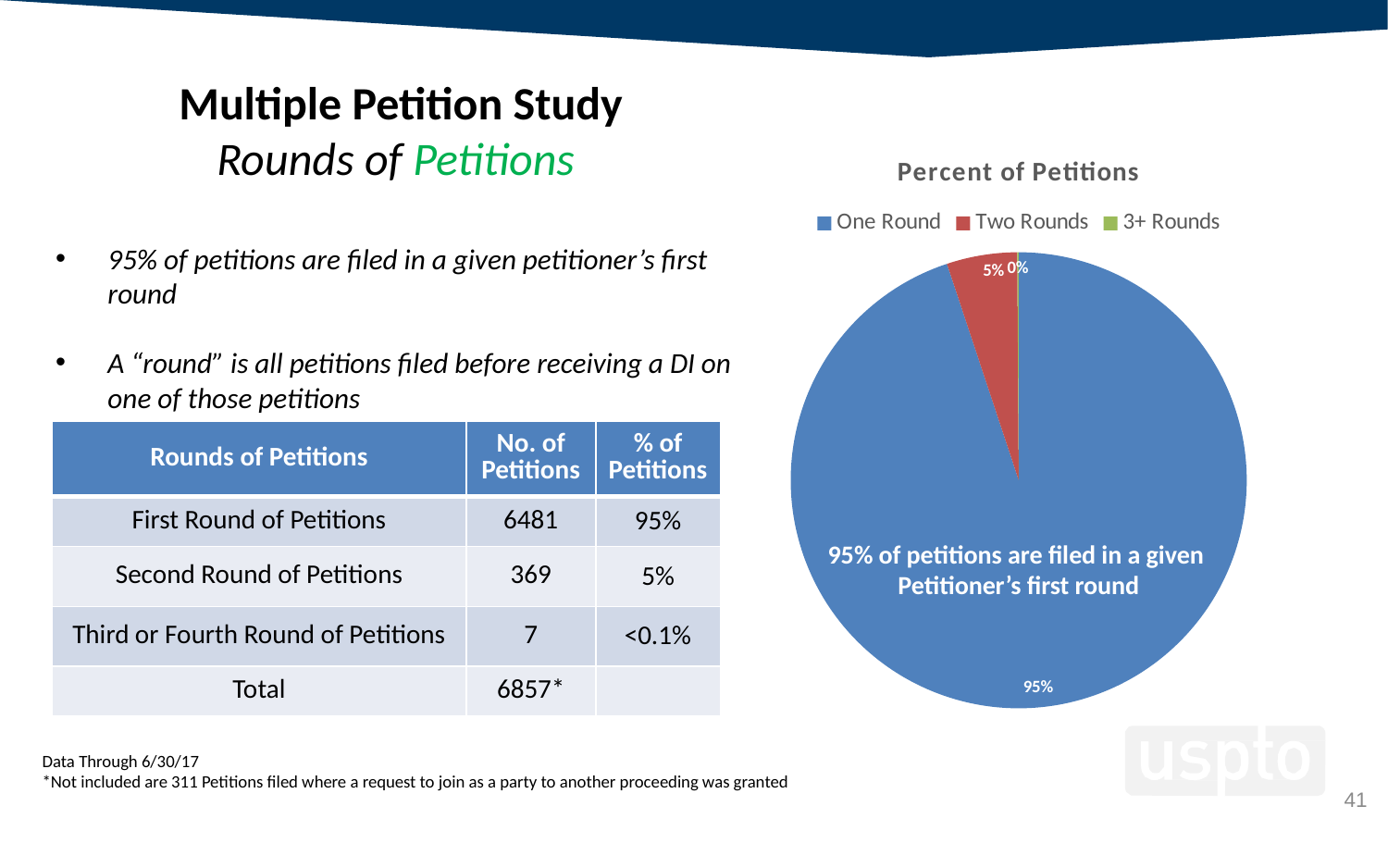

Multiple Petition Study
Rounds of Petitions

95% of petitions are filed in a given petitioner’s first round

A “round” is all petitions filed before receiving a DI on one of those petitions

### Chart: Percent of Petitions

| Category | Percent of Petitions |
|---|---|
| One Round | 0.95 |
| Two Rounds | 0.05 |
| 3+ Rounds | 0.001 |
| Rounds of Petitions | No. of Petitions | % of Petitions |
| --- | --- | --- |
| First Round of Petitions | 6481 | 95% |
| Second Round of Petitions | 369 | 5% |
| Third or Fourth Round of Petitions | 7 | <0.1% |
| Total | 6857\* |  |
95% of petitions are filed in a given
Petitioner’s first round
95% of a Given Petitioner’s Petitions are filed
in One Round
Data Through 6/30/17
*Not included are 311 Petitions filed where a request to join as a party to another proceeding was granted
41